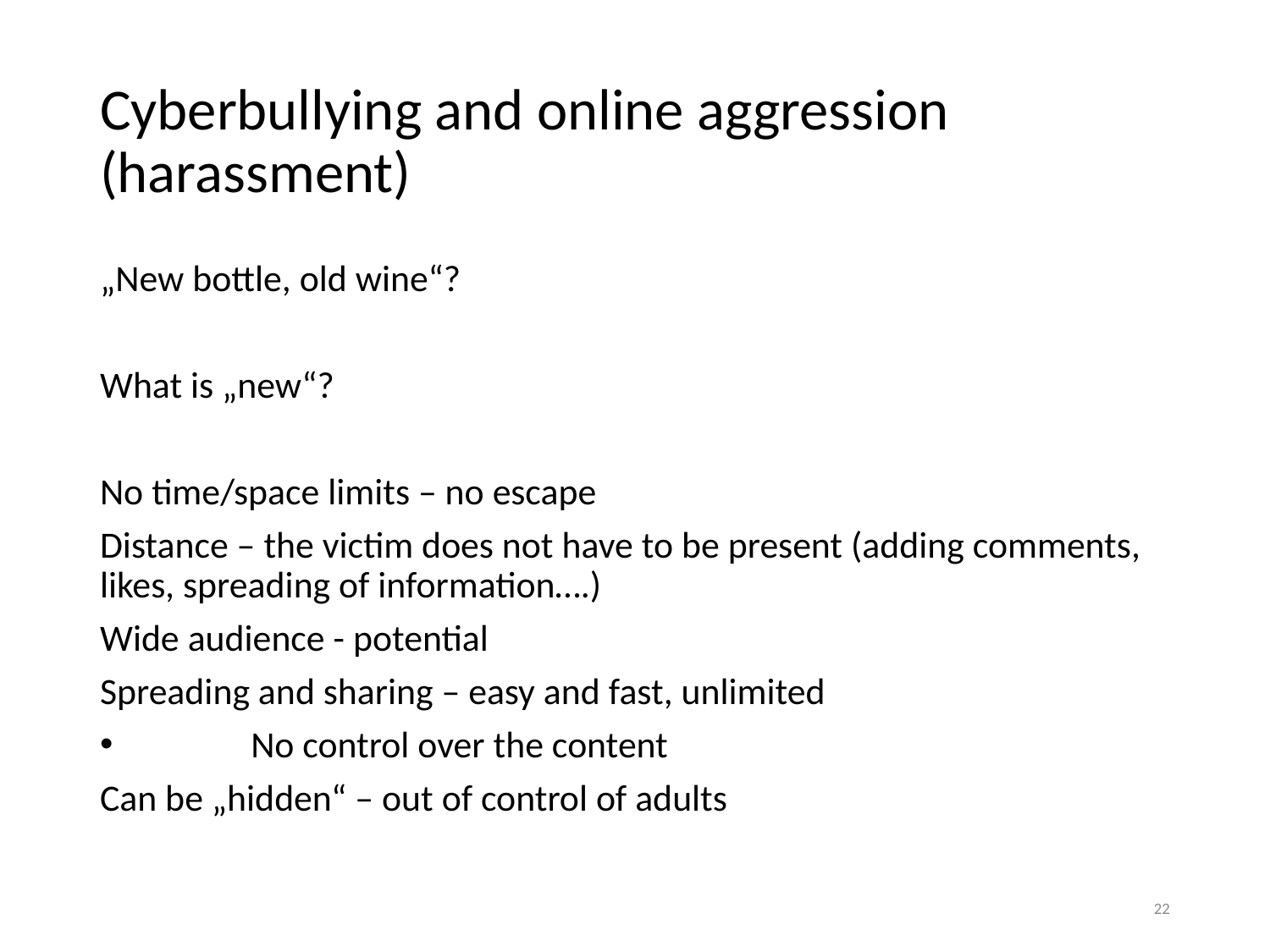

# Cyberbullying and online aggression (harassment)
„New bottle, old wine“?

What is „new“?

No time/space limits – no escape
Distance – the victim does not have to be present (adding comments, likes, spreading of information….)
Wide audience - potential
Spreading and sharing – easy and fast, unlimited
	No control over the content
Can be „hidden“ – out of control of adults

22